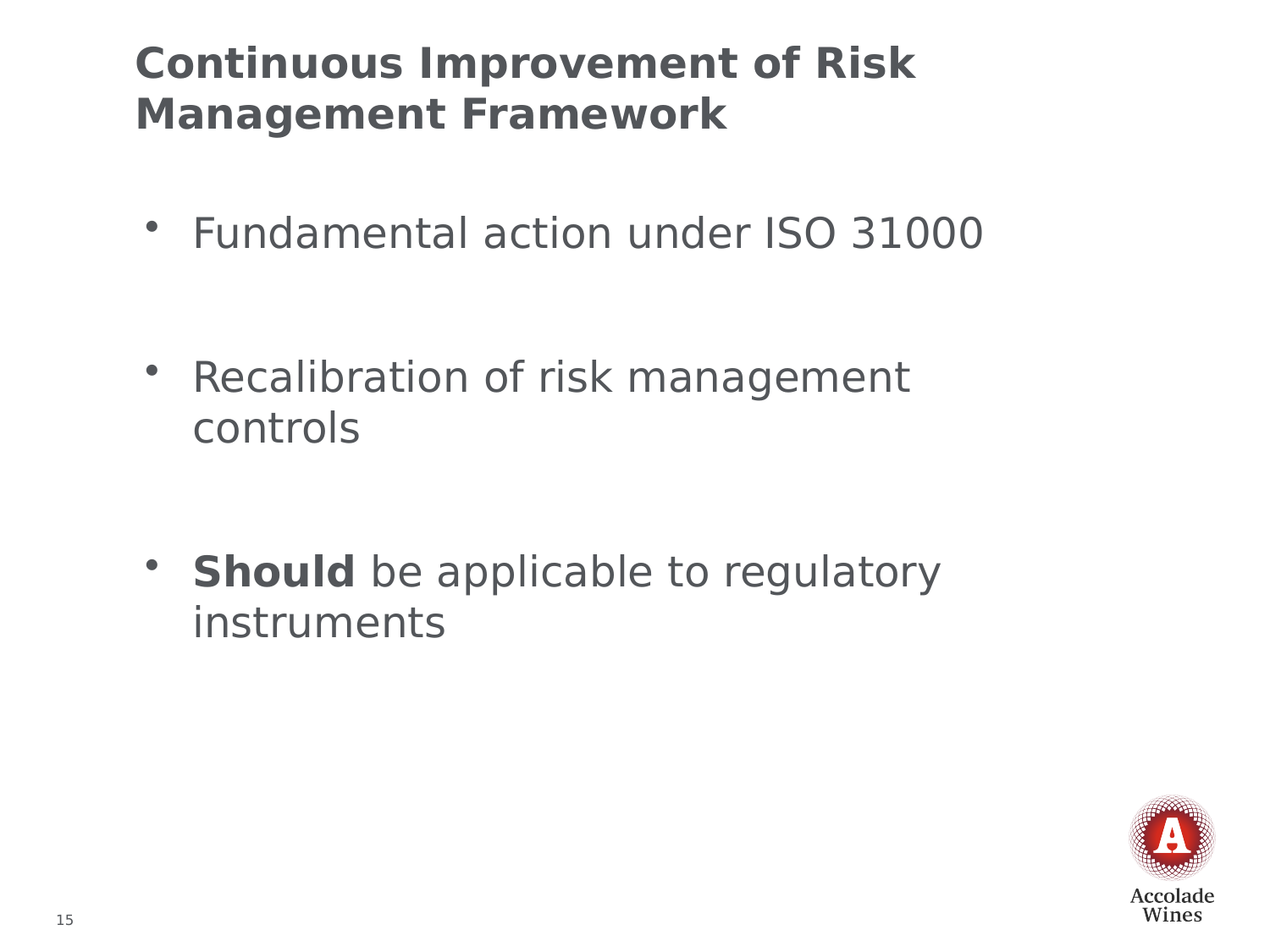

# Continuous Improvement of Risk Management Framework
Fundamental action under ISO 31000

Recalibration of risk management controls

Should be applicable to regulatory instruments